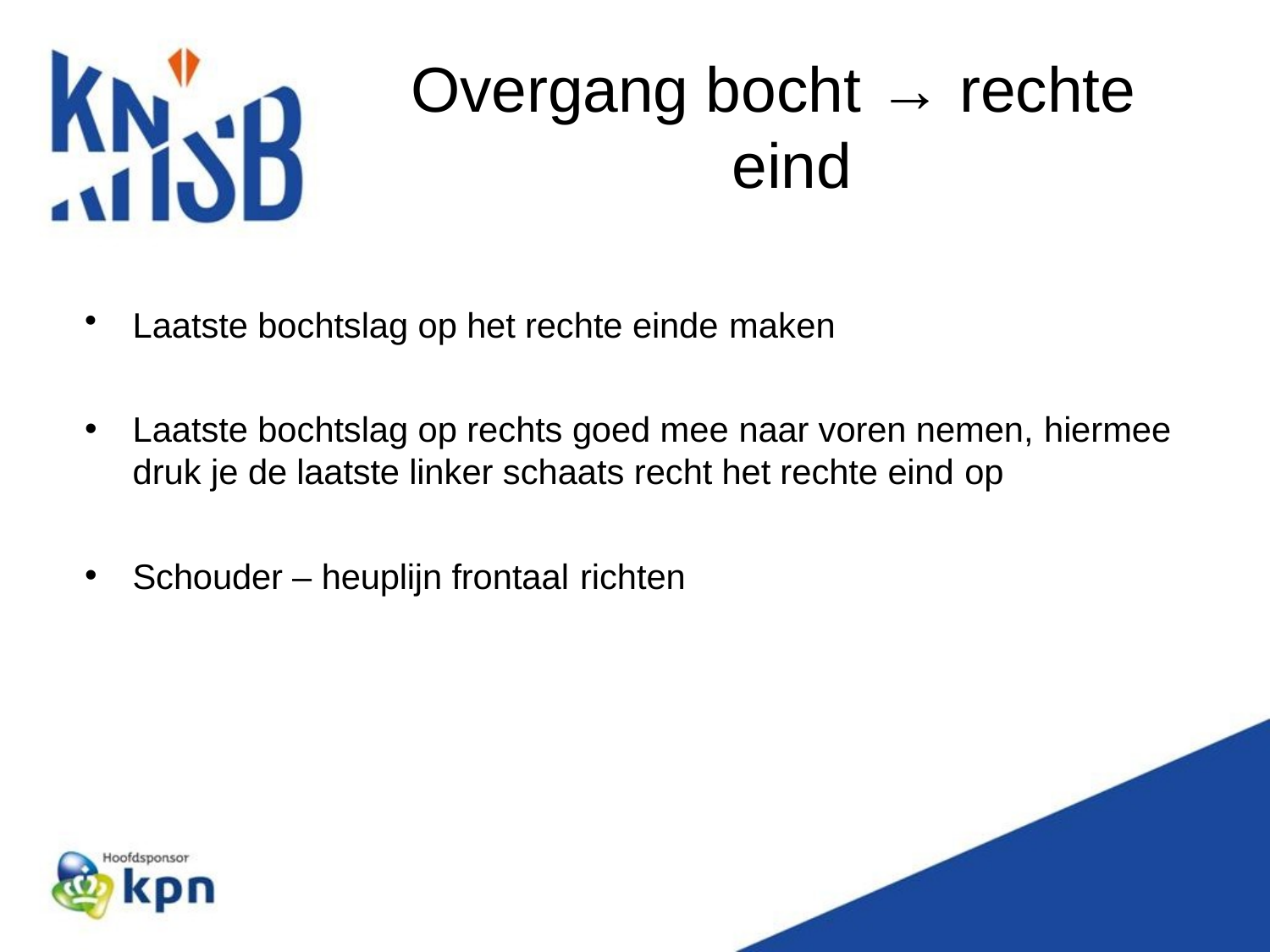

# Overgang bocht → rechte  eind
Laatste bochtslag op het rechte einde maken

Laatste bochtslag op rechts goed mee naar voren nemen, hiermee
druk je de laatste linker schaats recht het rechte eind op

Schouder – heuplijn frontaal richten